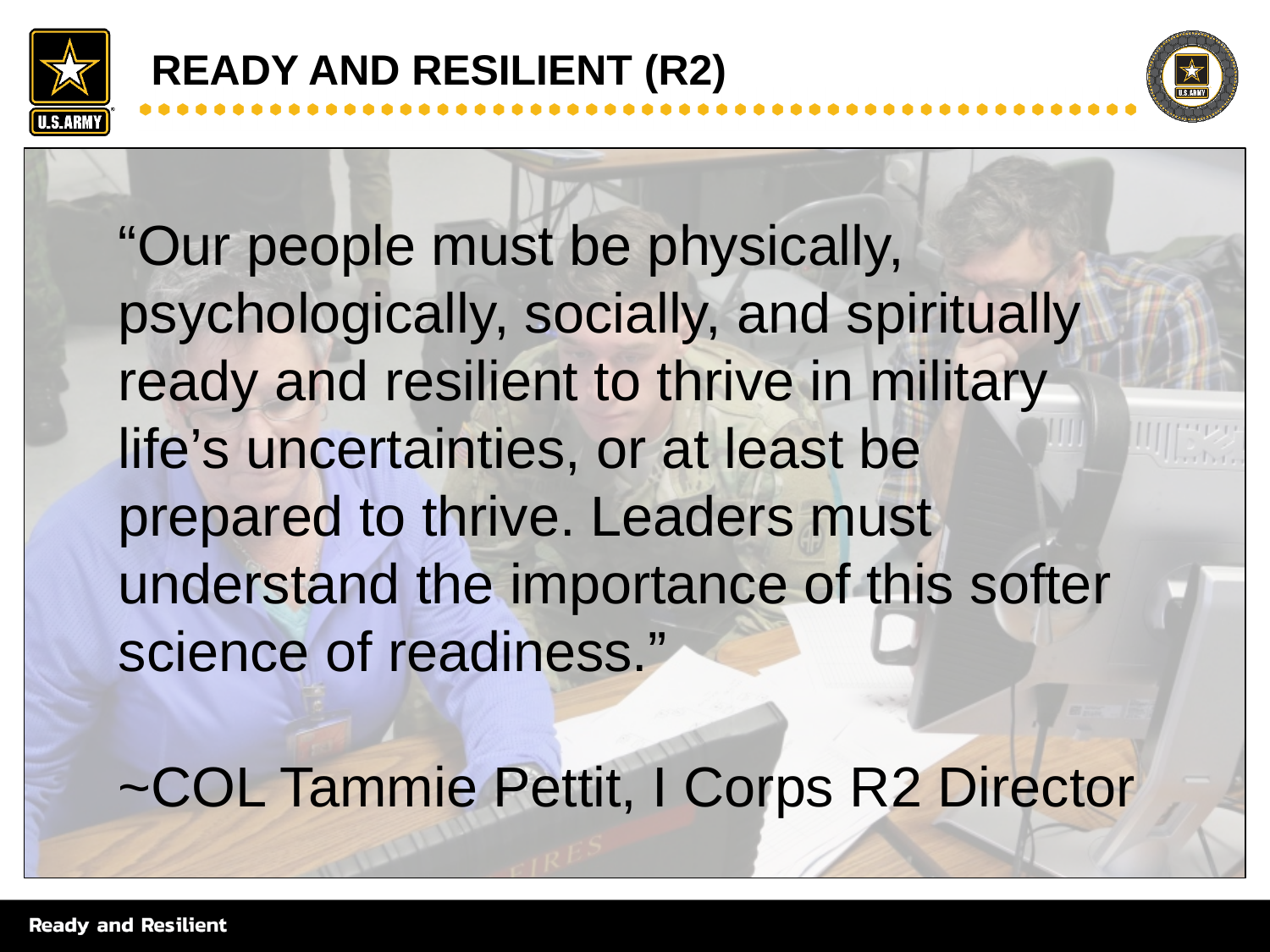

# Ready and Resilient (R2)

“Our people must be physically, psychologically, socially, and spiritually ready and resilient to thrive in military life’s uncertainties, or at least be prepared to thrive. Leaders must understand the importance of this softer science of readiness.”

~COL Tammie Pettit, I Corps R2 Director